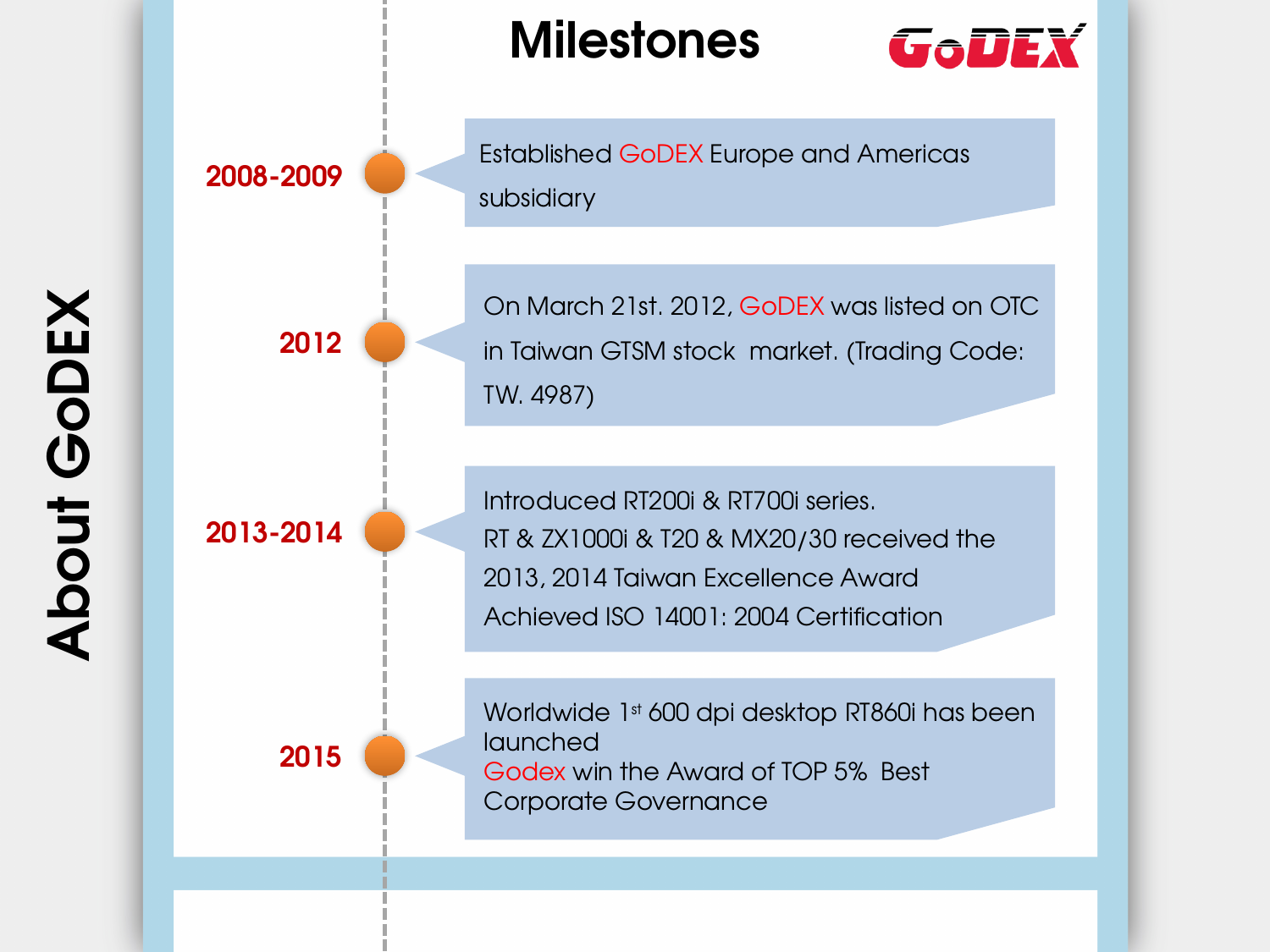

# Milestones

Established GoDEX Europe and Americas subsidiary

2008-2009

On March 21st. 2012, GoDEX was listed on OTC in Taiwan GTSM stock  market. (Trading Code: TW. 4987)

2012

About GoDEX

Introduced RT200i & RT700i series.
RT & ZX1000i & T20 & MX20/30 received the 2013, 2014 Taiwan Excellence Award
Achieved ISO 14001: 2004 Certification

2013-2014

Worldwide 1st 600 dpi desktop RT860i has been launched
Godex win the Award of TOP 5%  Best Corporate Governance

2015